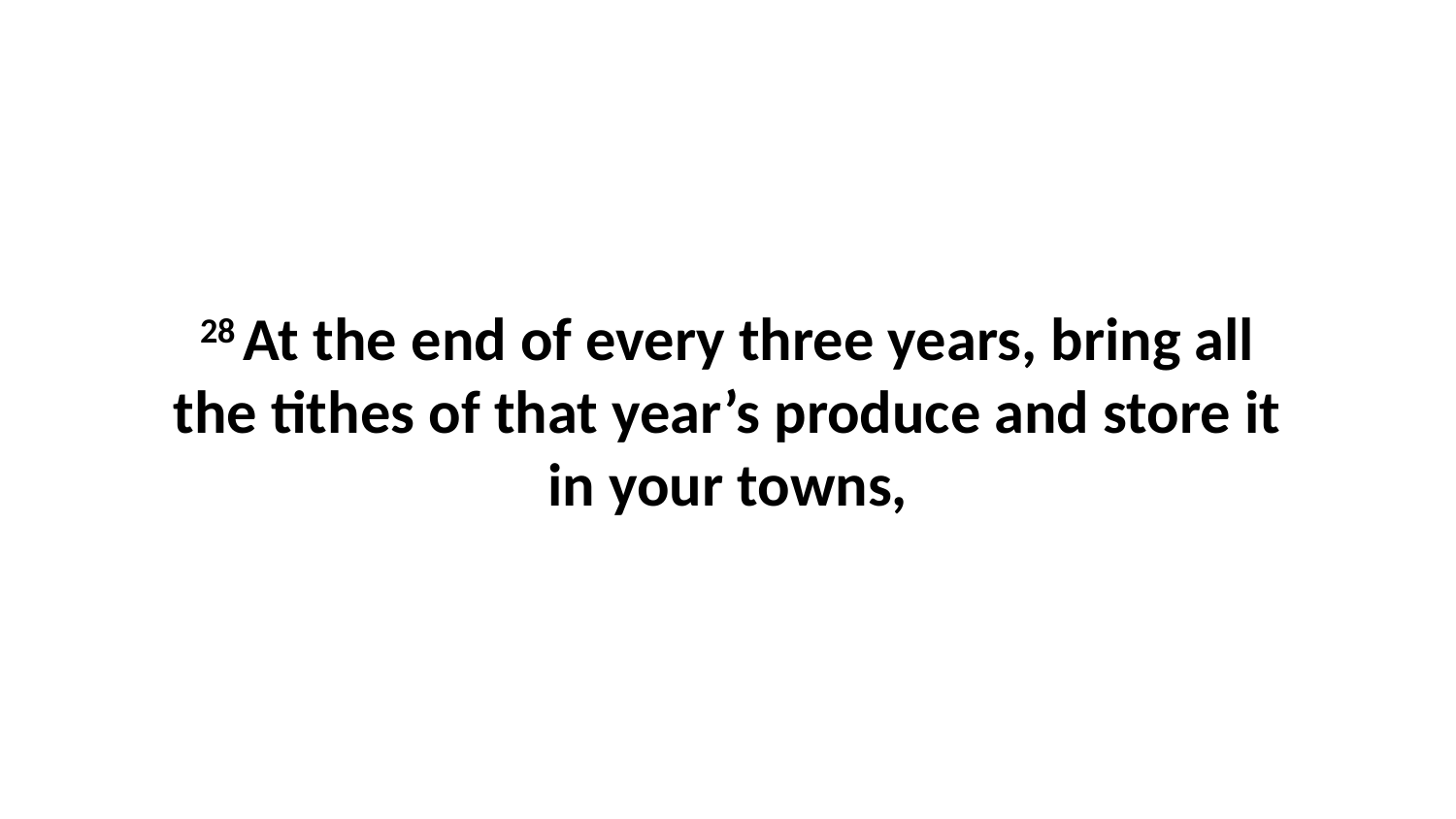

28 At the end of every three years, bring all the tithes of that year’s produce and store it in your towns,